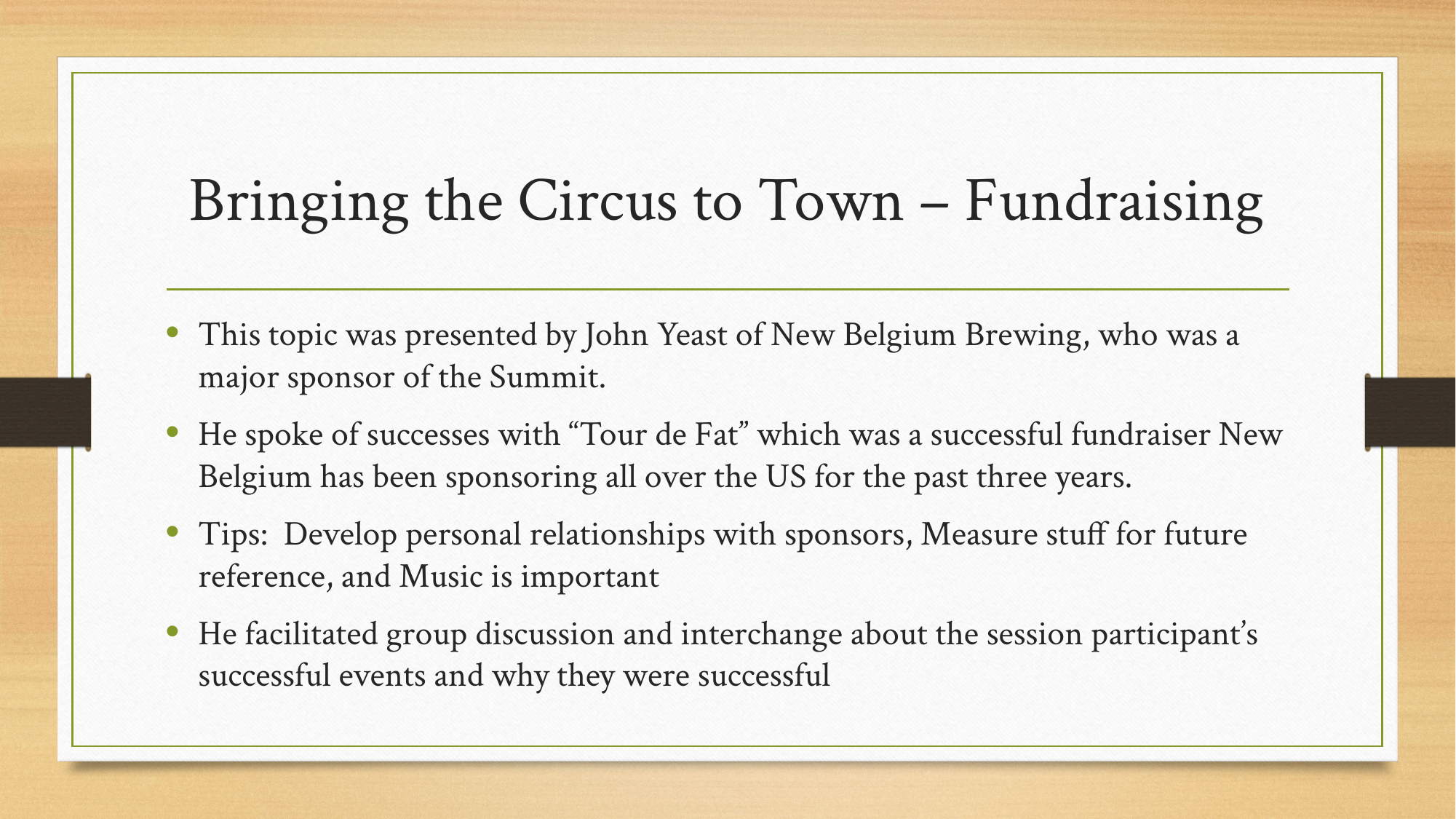

# Bringing the Circus to Town – Fundraising
This topic was presented by John Yeast of New Belgium Brewing, who was a major sponsor of the Summit.
He spoke of successes with “Tour de Fat” which was a successful fundraiser New Belgium has been sponsoring all over the US for the past three years.
Tips:  Develop personal relationships with sponsors, Measure stuff for future reference, and Music is important
He facilitated group discussion and interchange about the session participant’s successful events and why they were successful